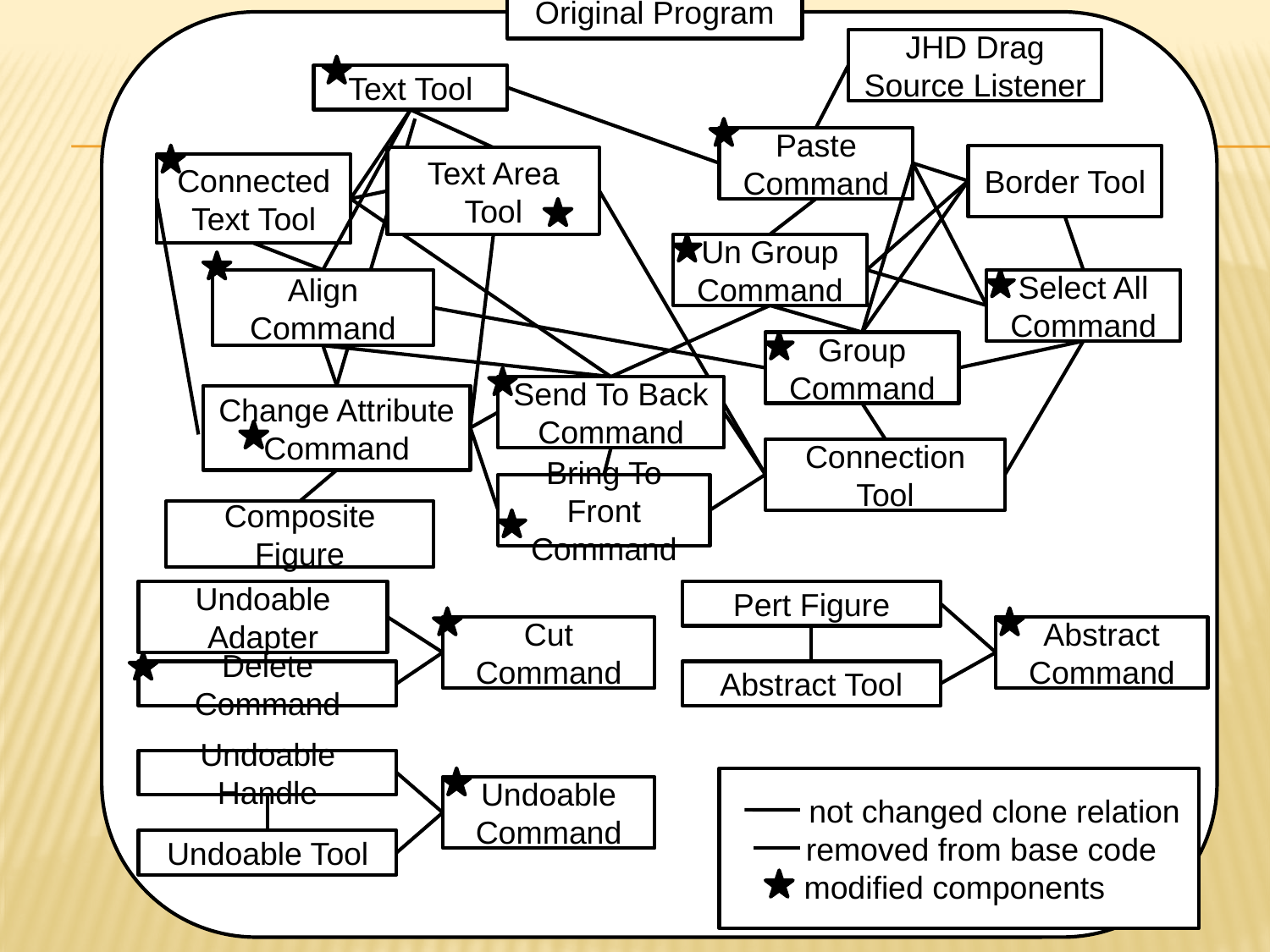

Original Program

JHD Drag
Source Listener

Text Tool

Paste
Command

Border Tool
Text Area Tool
Connected Text Tool

Un Group
Command

Align Command
Select All
Command

Group
Command

Send To Back
Command
Change Attribute
Command

Connection Tool
Bring To Front
Command
Composite Figure

Undoable Adapter
Pert Figure

Cut Command
Abstract
Command

Delete Command
Abstract Tool
Undoable Handle

        not changed clone relation
     removed from base code modified components
Undoable Command
Undoable Tool

#